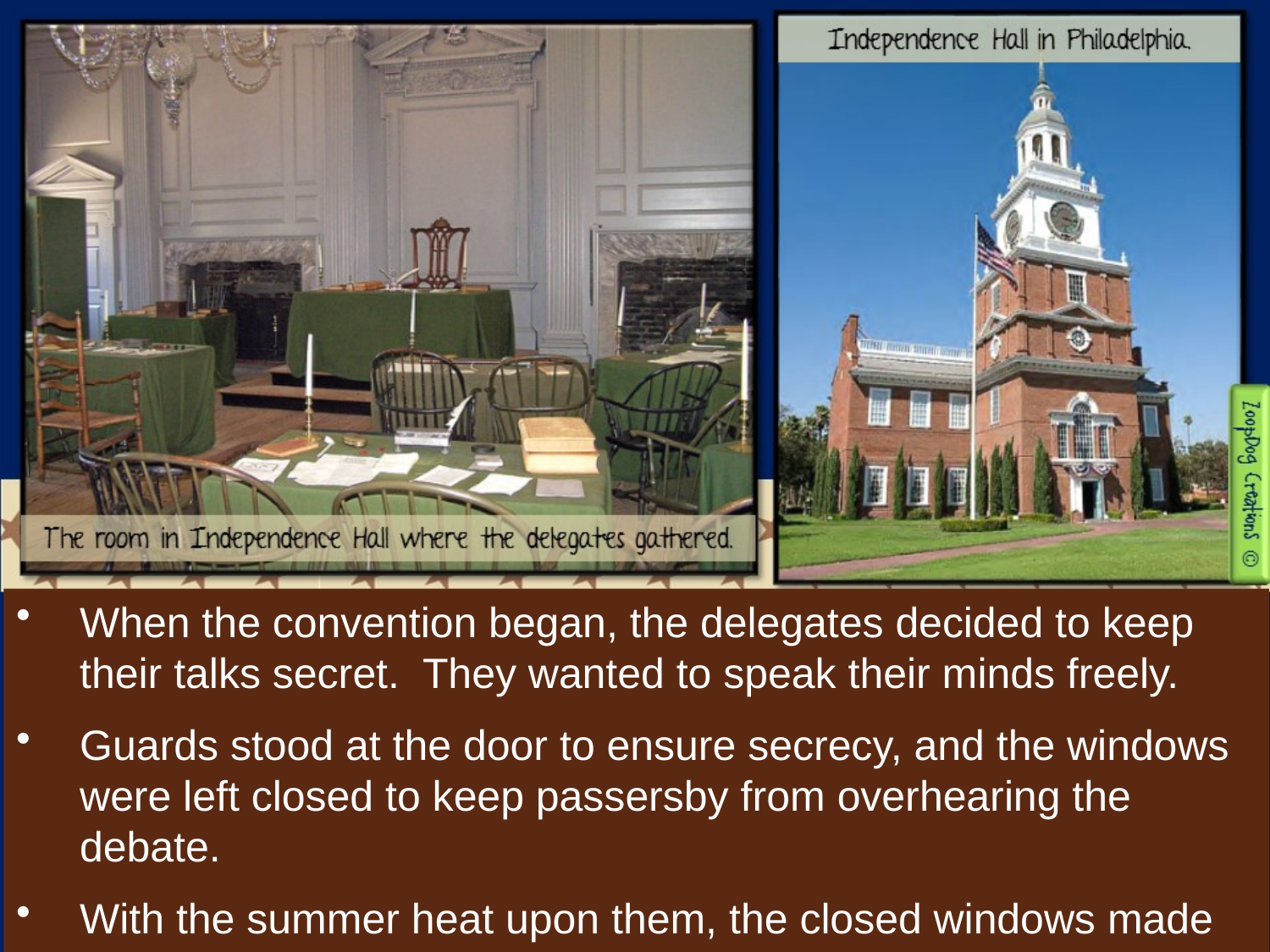

When the convention began, the delegates decided to keep their talks secret.  They wanted to speak their minds freely.
Guards stood at the door to ensure secrecy, and the windows were left closed to keep passersby from overhearing the debate.
With the summer heat upon them, the closed windows made the room very hot and stuffy!